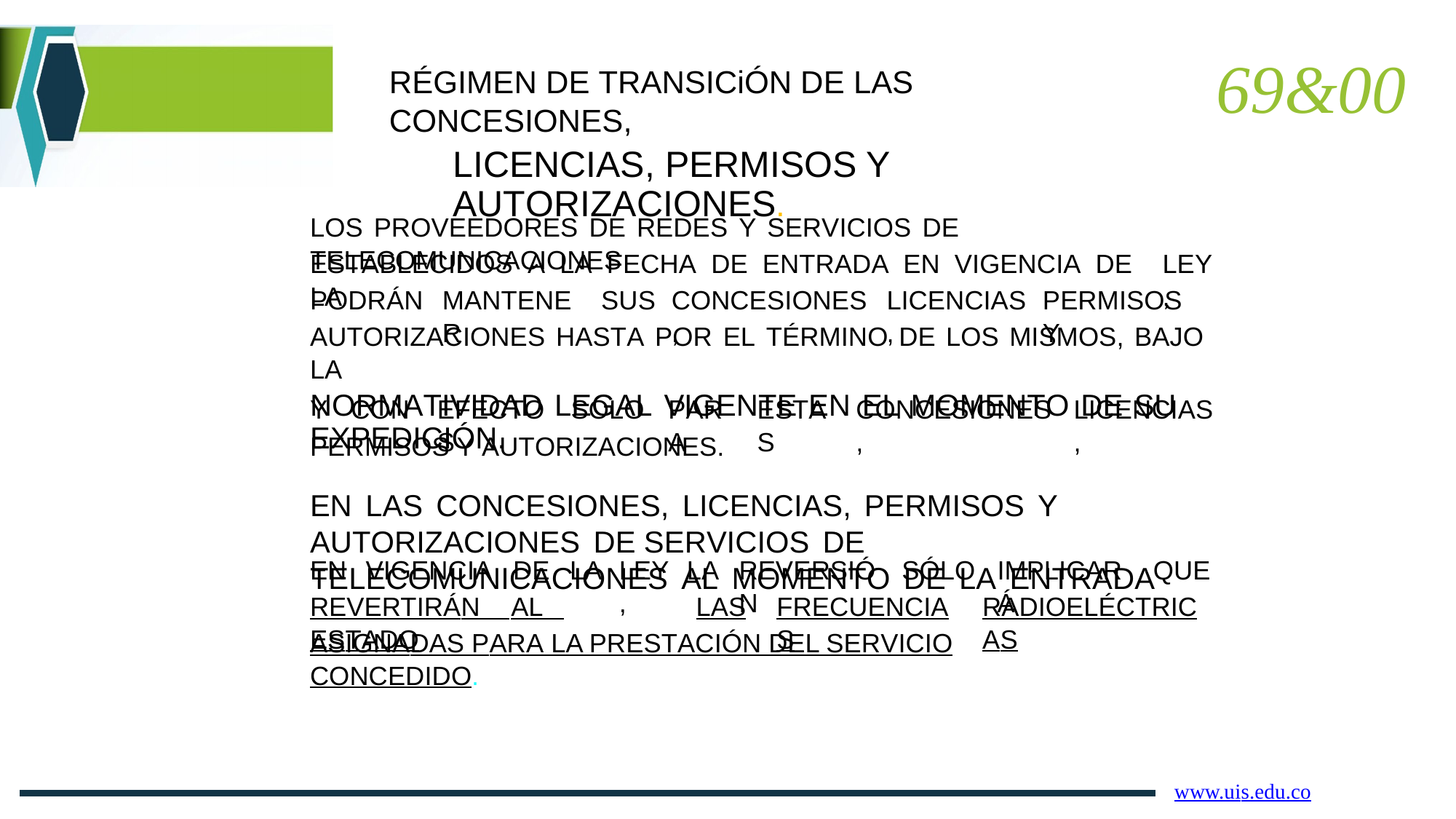

69&00

RÉGIMEN DE TRANSICiÓN DE LAS CONCESIONES,
LICENCIAS, PERMISOS Y AUTORIZACIONES.

LOS PROVEEDORES DE REDES Y SERVICIOS DE TELECOMUNICACIONES
ESTABLECIDOS A LA FECHA DE ENTRADA EN VIGENCIA DE LA
LEY,
PODRÁN
MANTENER
SUS
CONCESIONES,
LICENCIAS,
PERMISOS  Y
AUTORIZACIONES HASTA POR EL TÉRMINO DE LOS MISMOS, BAJO LA
NORMATIVIDAD LEGAL VIGENTE EN EL MOMENTO DE SU EXPEDICIÓN.
Y
CON
EFECTOS
SÓLO
PARA
ESTAS
CONCESIONES,
LICENCIAS,

PERMISOS Y AUTORIZACIONES.
EN LAS CONCESIONES, LICENCIAS, PERMISOS Y AUTORIZACIONES DE SERVICIOS DE TELECOMUNICACIONES AL MOMENTO DE LA ENTRADA

EN
VIGENCIA
DE  LA
LEY,
LA
REVERSIÓN
SÓLO
IMPLICARÁ
QUE

REVERTIRÁN    AL    ESTADO
LAS
FRECUENCIAS
RADIOELÉCTRICAS
ASIGNADAS PARA LA PRESTACIÓN DEL SERVICIO CONCEDIDO.

www.uis.edu.co